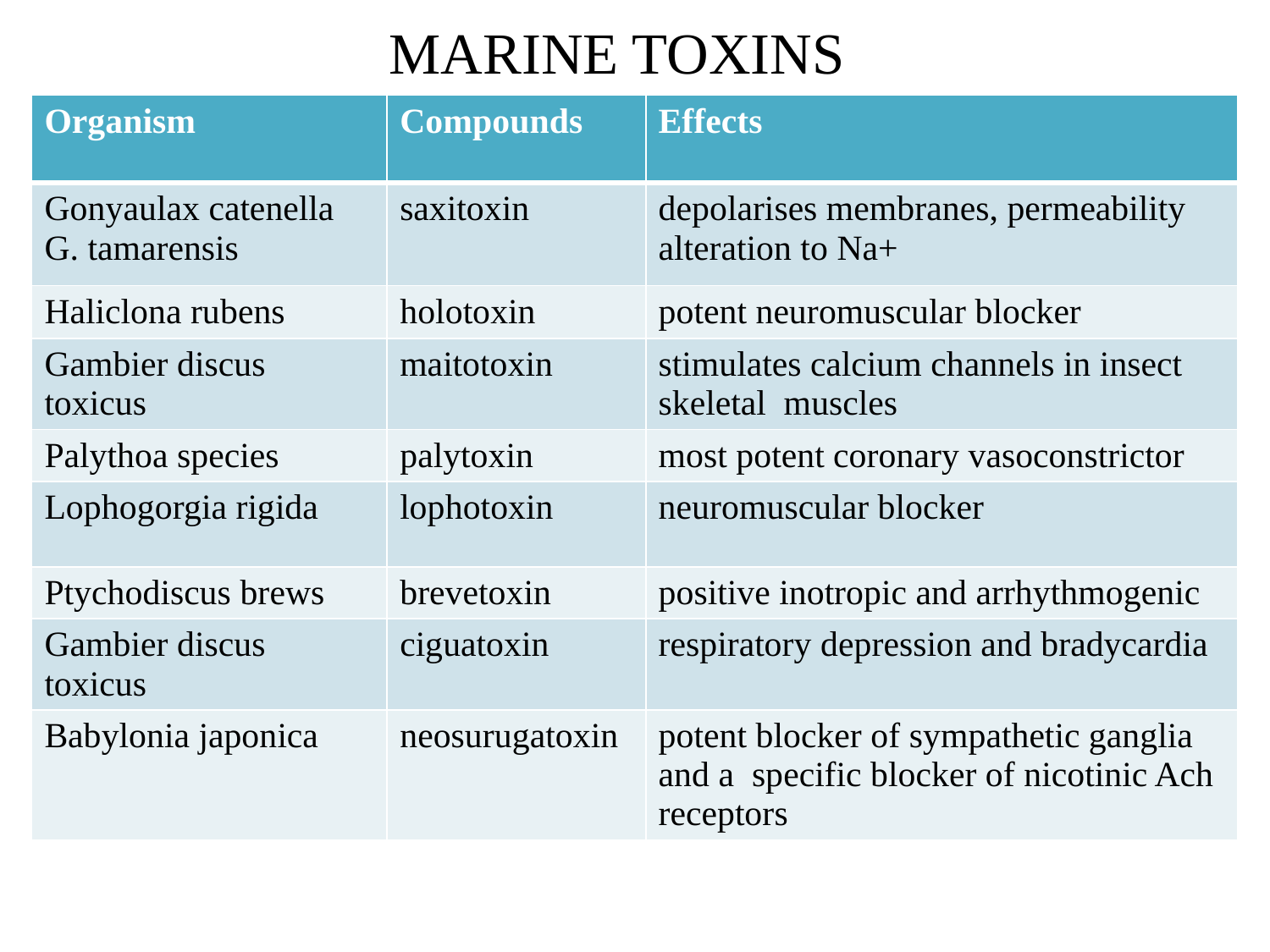

# MARINE TOXINS
| Organism | Compounds | Effects |
| --- | --- | --- |
| Gonyaulax catenella G. tamarensis | saxitoxin | depolarises membranes, permeability alteration to Na+ |
| Haliclona rubens | holotoxin | potent neuromuscular blocker |
| Gambier discus toxicus | maitotoxin | stimulates calcium channels in insect skeletal muscles |
| Palythoa species | palytoxin | most potent coronary vasoconstrictor |
| Lophogorgia rigida | lophotoxin | neuromuscular blocker |
| Ptychodiscus brews | brevetoxin | positive inotropic and arrhythmogenic |
| Gambier discus toxicus | ciguatoxin | respiratory depression and bradycardia |
| Babylonia japonica | neosurugatoxin | potent blocker of sympathetic ganglia and a specific blocker of nicotinic Ach receptors |